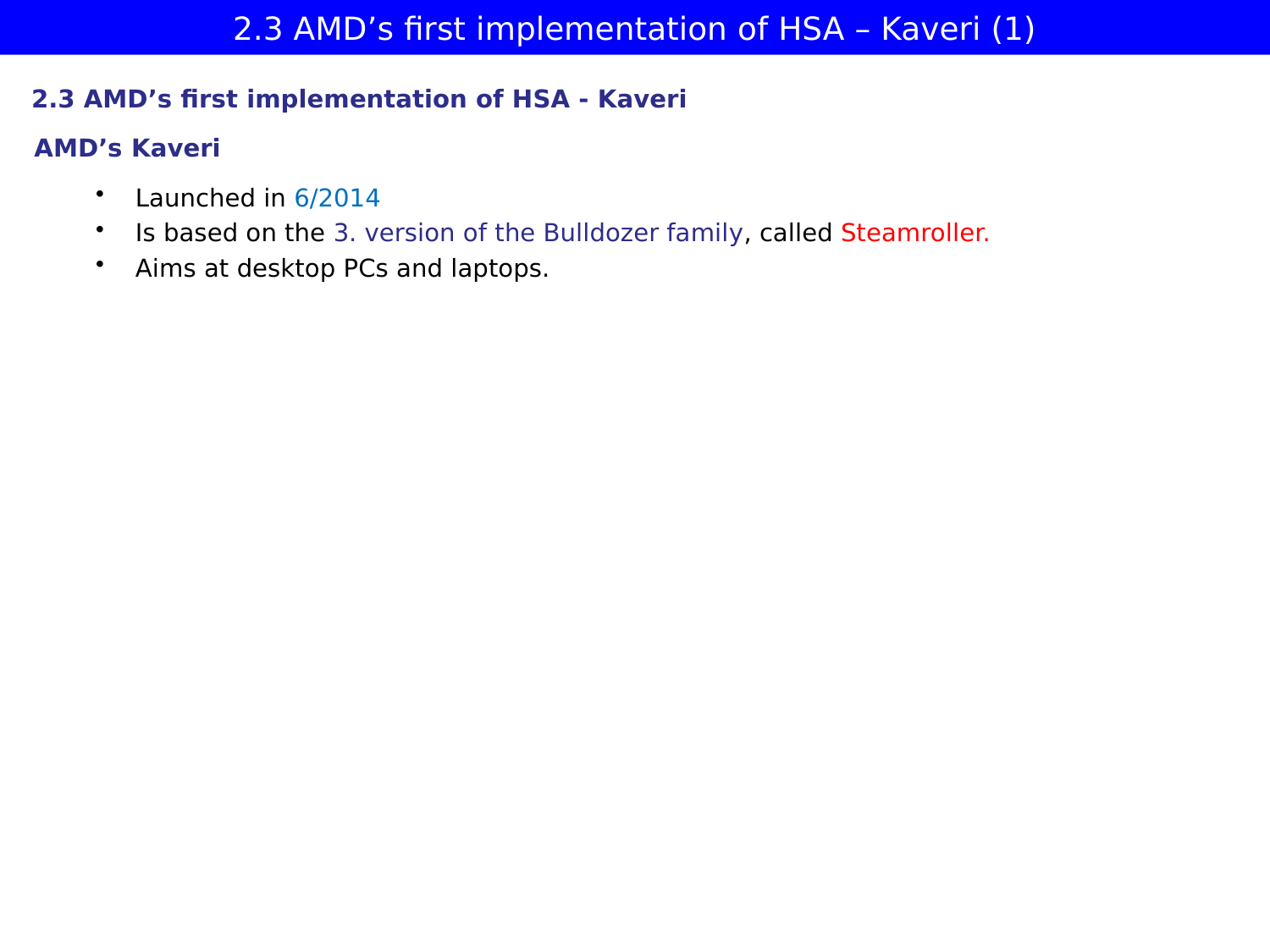

# 2.3 AMD’s first implementation of HSA – Kaveri (1)
2.3 AMD’s first implementation of HSA - Kaveri
AMD’s Kaveri
Launched in 6/2014
Is based on the 3. version of the Bulldozer family, called Steamroller.
Aims at desktop PCs and laptops.